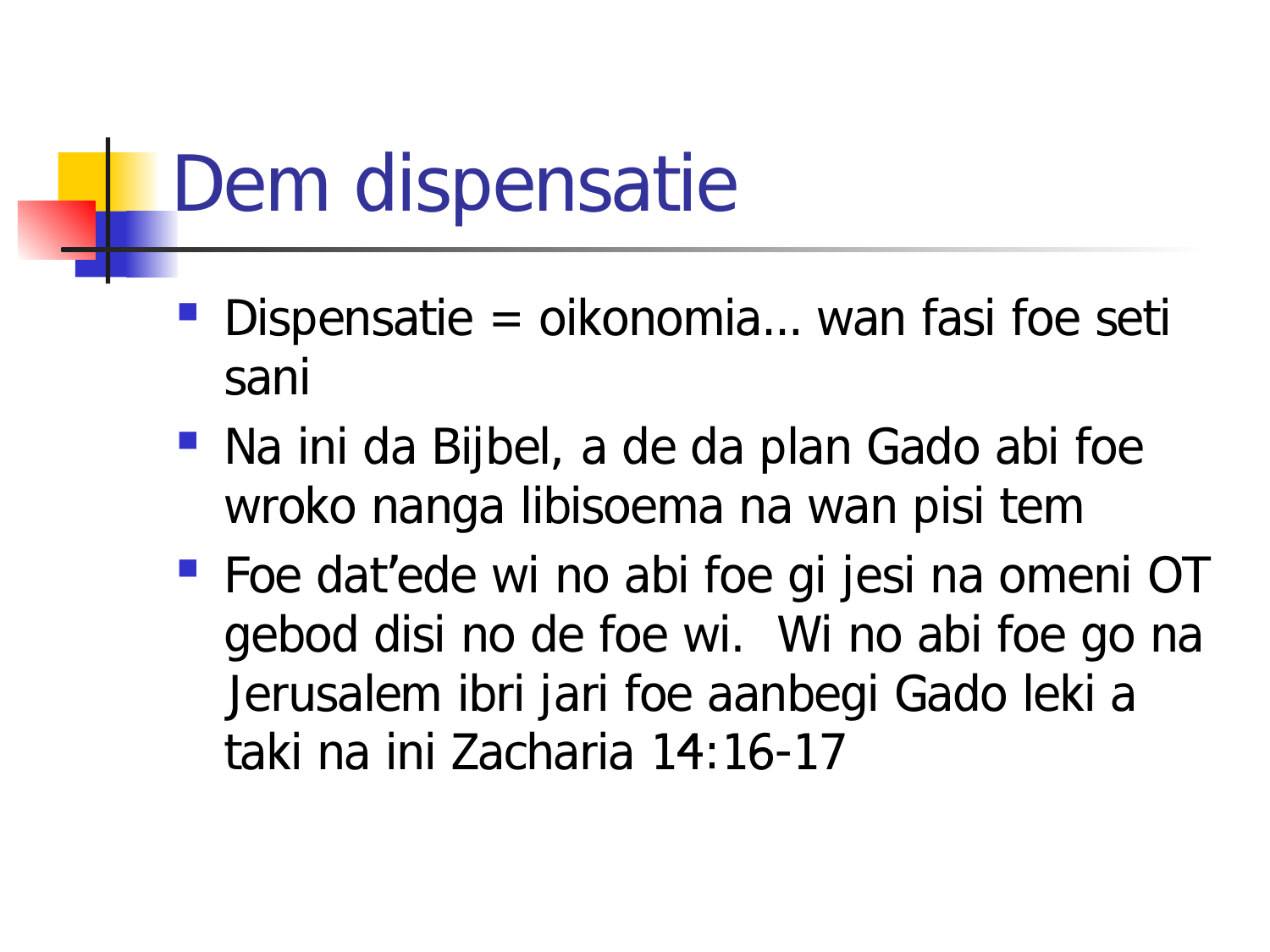

# Dem dispensatie
Dispensatie = oikonomia… wan fasi foe seti sani
Na ini da Bijbel, a de da plan Gado abi foe wroko nanga libisoema na wan pisi tem
Foe dat’ede wi no abi foe gi jesi na omeni OT gebod disi no de foe wi.  Wi no abi foe go na Jerusalem ibri jari foe aanbegi Gado leki a taki na ini Zacharia 14:16-17